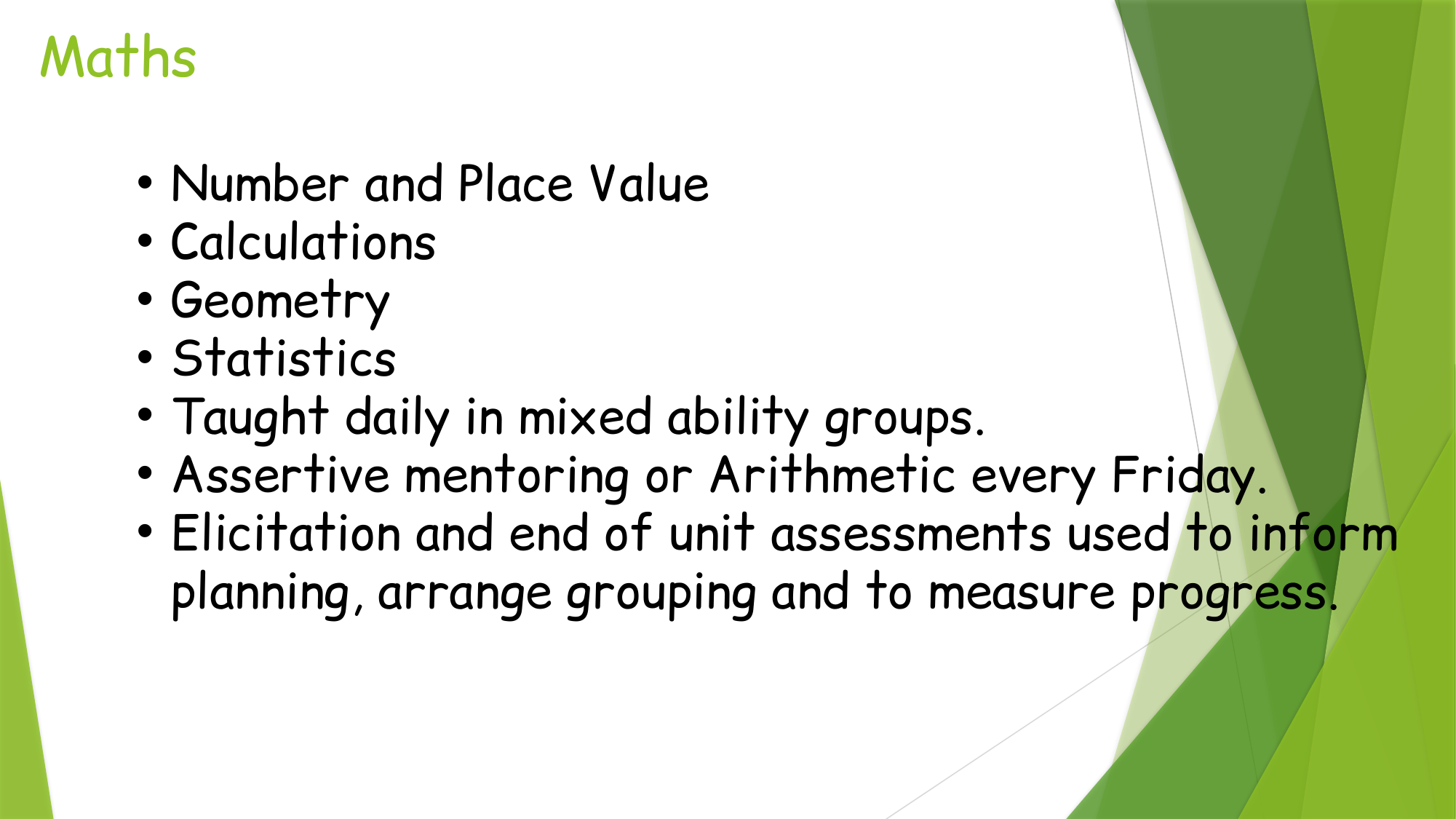

Maths
Number and Place Value
Calculations
Geometry
Statistics
Taught daily in mixed ability groups.
Assertive mentoring or Arithmetic every Friday.
Elicitation and end of unit assessments used to inform planning, arrange grouping and to measure progress.